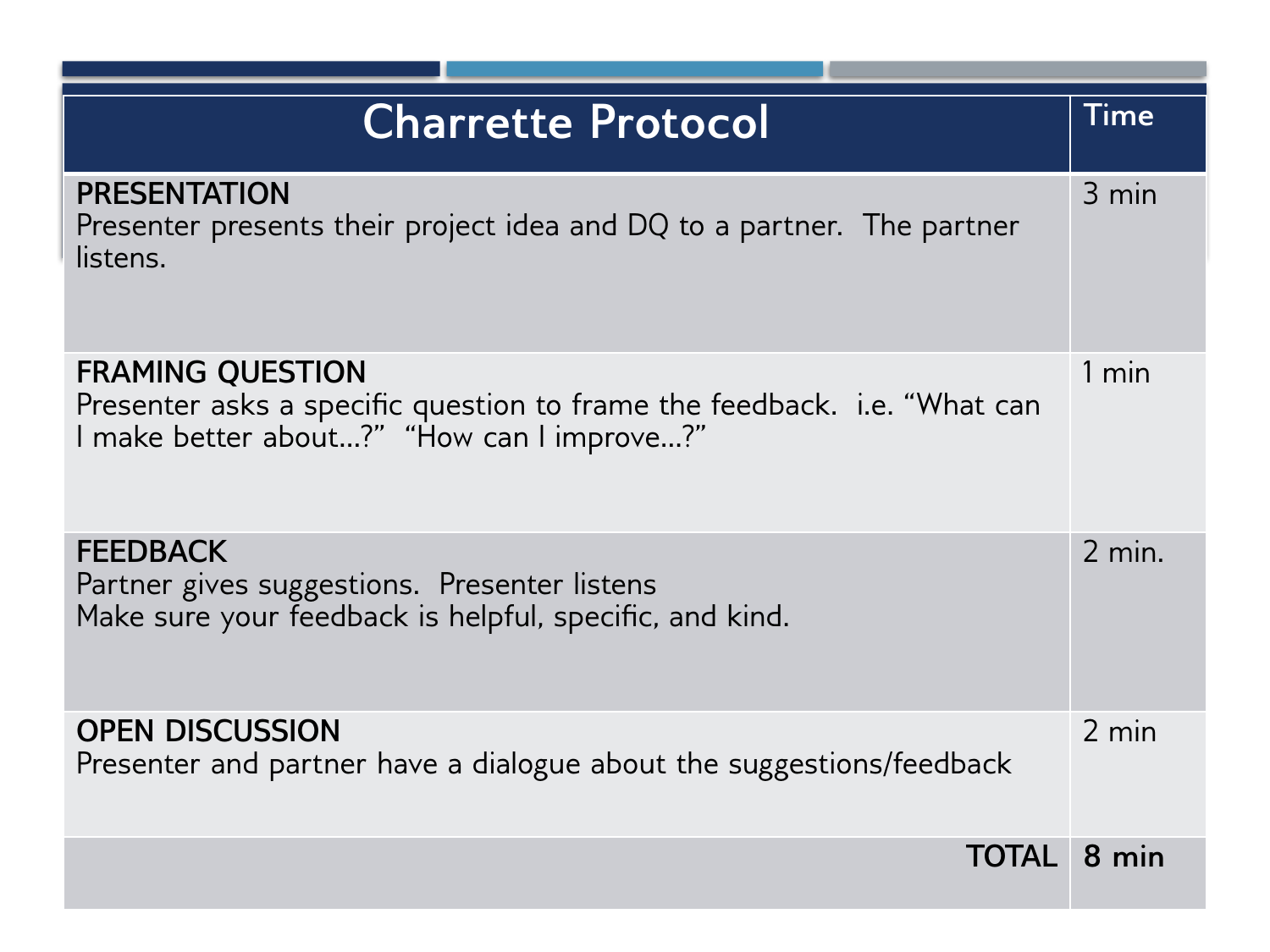

| Charrette Protocol | Time |
| --- | --- |
| PRESENTATION Presenter presents their project idea and DQ to a partner. The partner listens. | 3 min |
| FRAMING QUESTION Presenter asks a specific question to frame the feedback. i.e. “What can I make better about…?” “How can I improve…?” | 1 min |
| FEEDBACK Partner gives suggestions. Presenter listens Make sure your feedback is helpful, specific, and kind. | 2 min. |
| OPEN DISCUSSION Presenter and partner have a dialogue about the suggestions/feedback | 2 min |
| TOTAL | 8 min |
# Charrette Protocol